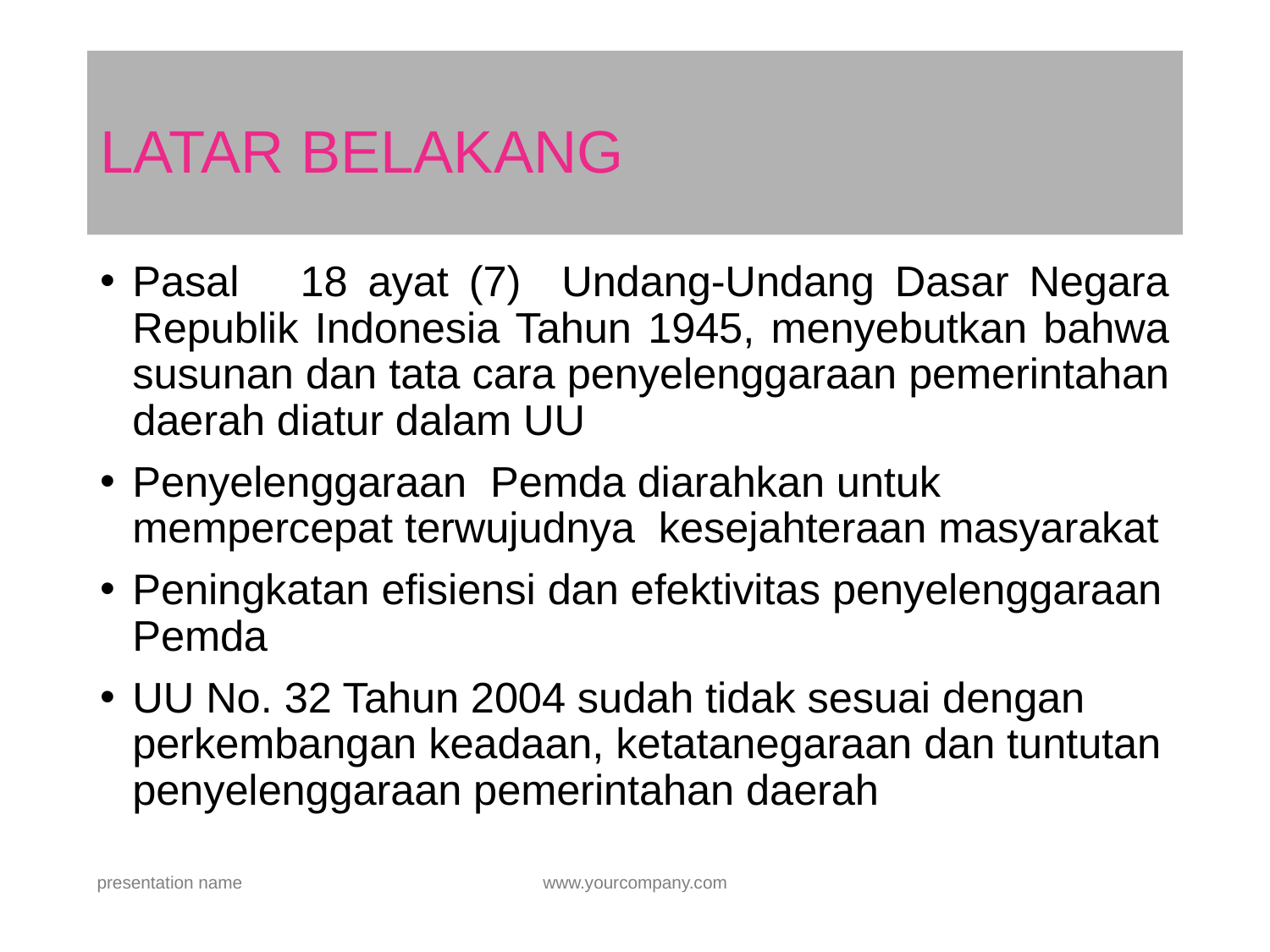

# LATAR BELAKANG
Pasal   18 ayat (7)  Undang-Undang Dasar Negara Republik Indonesia Tahun 1945, menyebutkan bahwa susunan dan tata cara penyelenggaraan pemerintahan daerah diatur dalam UU
Penyelenggaraan  Pemda diarahkan untuk mempercepat terwujudnya  kesejahteraan masyarakat
Peningkatan efisiensi dan efektivitas penyelenggaraan Pemda
UU No. 32 Tahun 2004 sudah tidak sesuai dengan perkembangan keadaan, ketatanegaraan dan tuntutan penyelenggaraan pemerintahan daerah